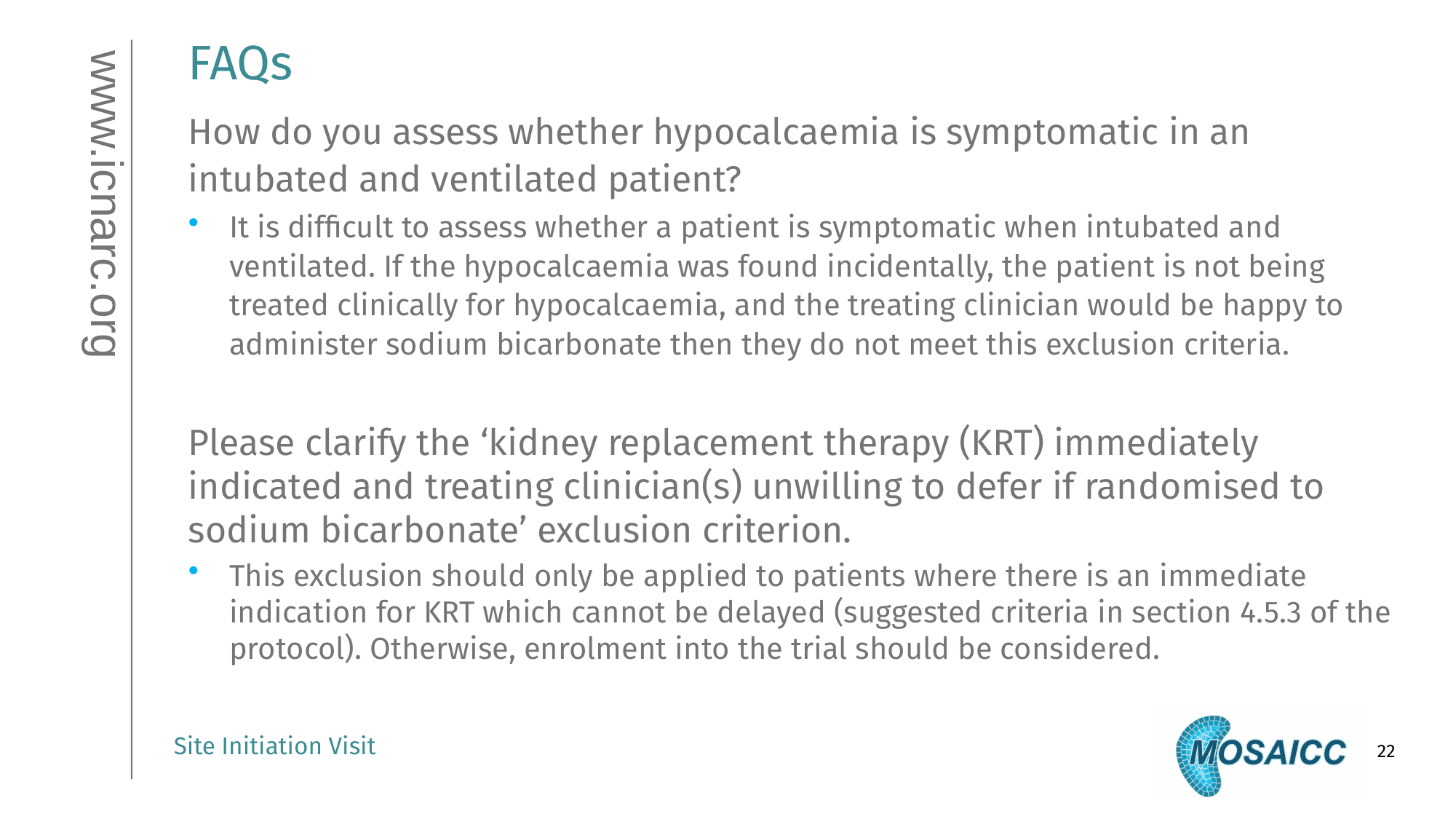

# FAQs
How do you assess whether hypocalcaemia is symptomatic in an intubated and ventilated patient?
It is difficult to assess whether a patient is symptomatic when intubated and ventilated. If the hypocalcaemia was found incidentally, the patient is not being treated clinically for hypocalcaemia, and the treating clinician would be happy to administer sodium bicarbonate then they do not meet this exclusion criteria.

Please clarify the ‘kidney replacement therapy (KRT) immediately indicated and treating clinician(s) unwilling to defer if randomised to sodium bicarbonate’ exclusion criterion.
This exclusion should only be applied to patients where there is an immediate indication for KRT which cannot be delayed (suggested criteria in section 4.5.3 of the protocol). Otherwise, enrolment into the trial should be considered.

22